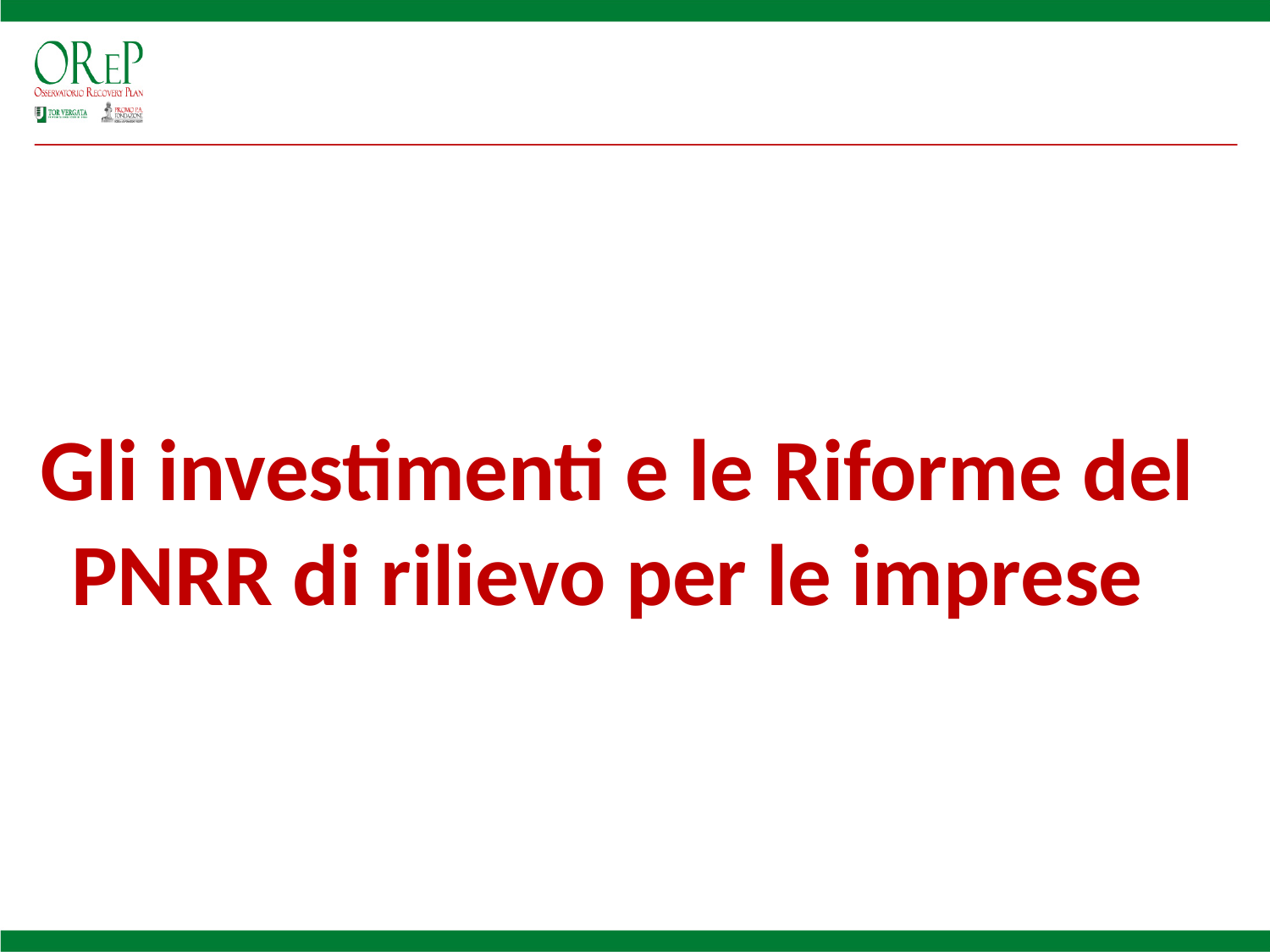

Gli investimenti e le Riforme del PNRR di rilievo per le imprese
6